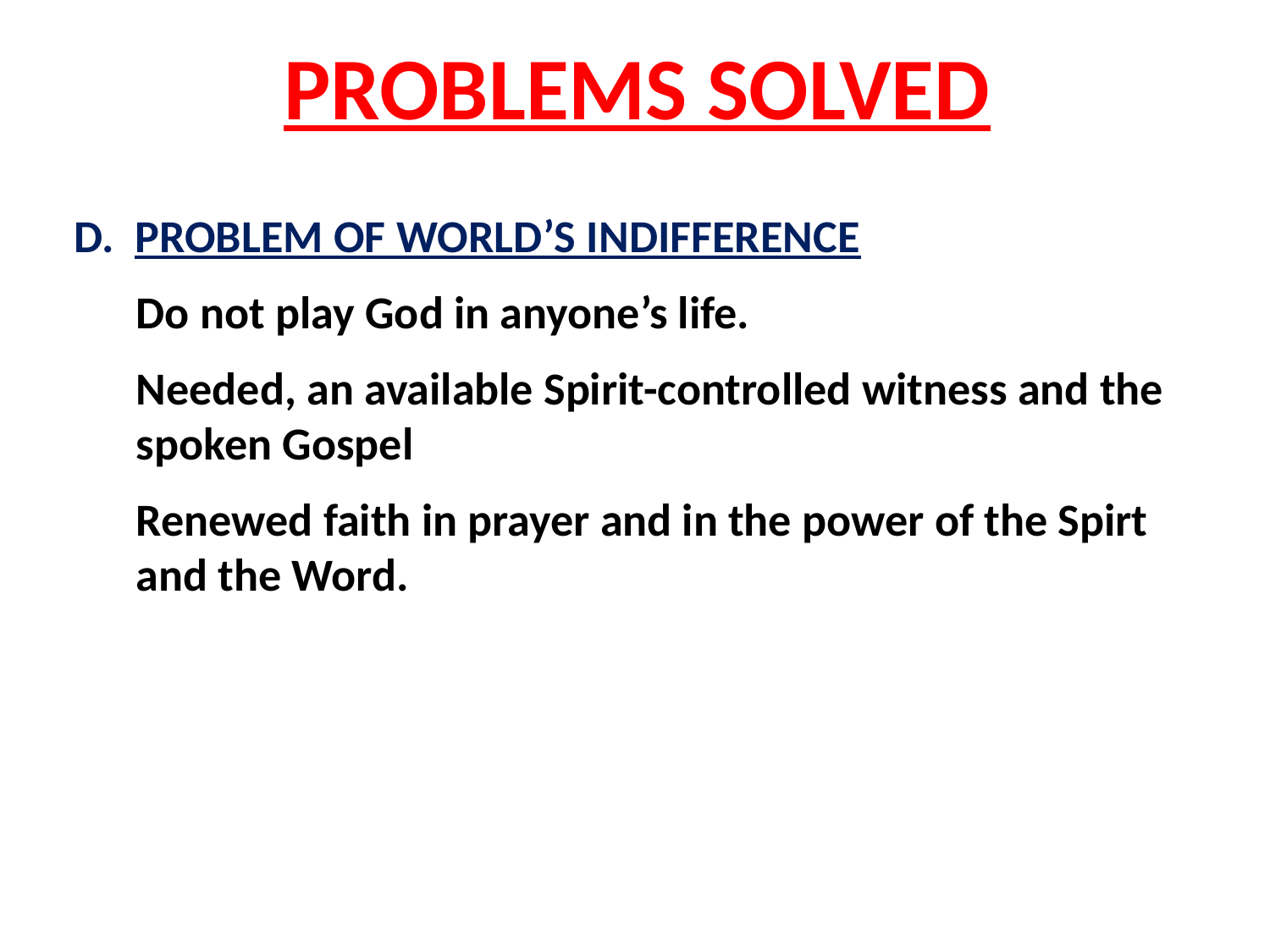

# PROBLEMS SOLVED
D.  PROBLEM OF WORLD’S INDIFFERENCE
Do not play God in anyone’s life.
Needed, an available Spirit-controlled witness and the spoken Gospel
Renewed faith in prayer and in the power of the Spirt and the Word.